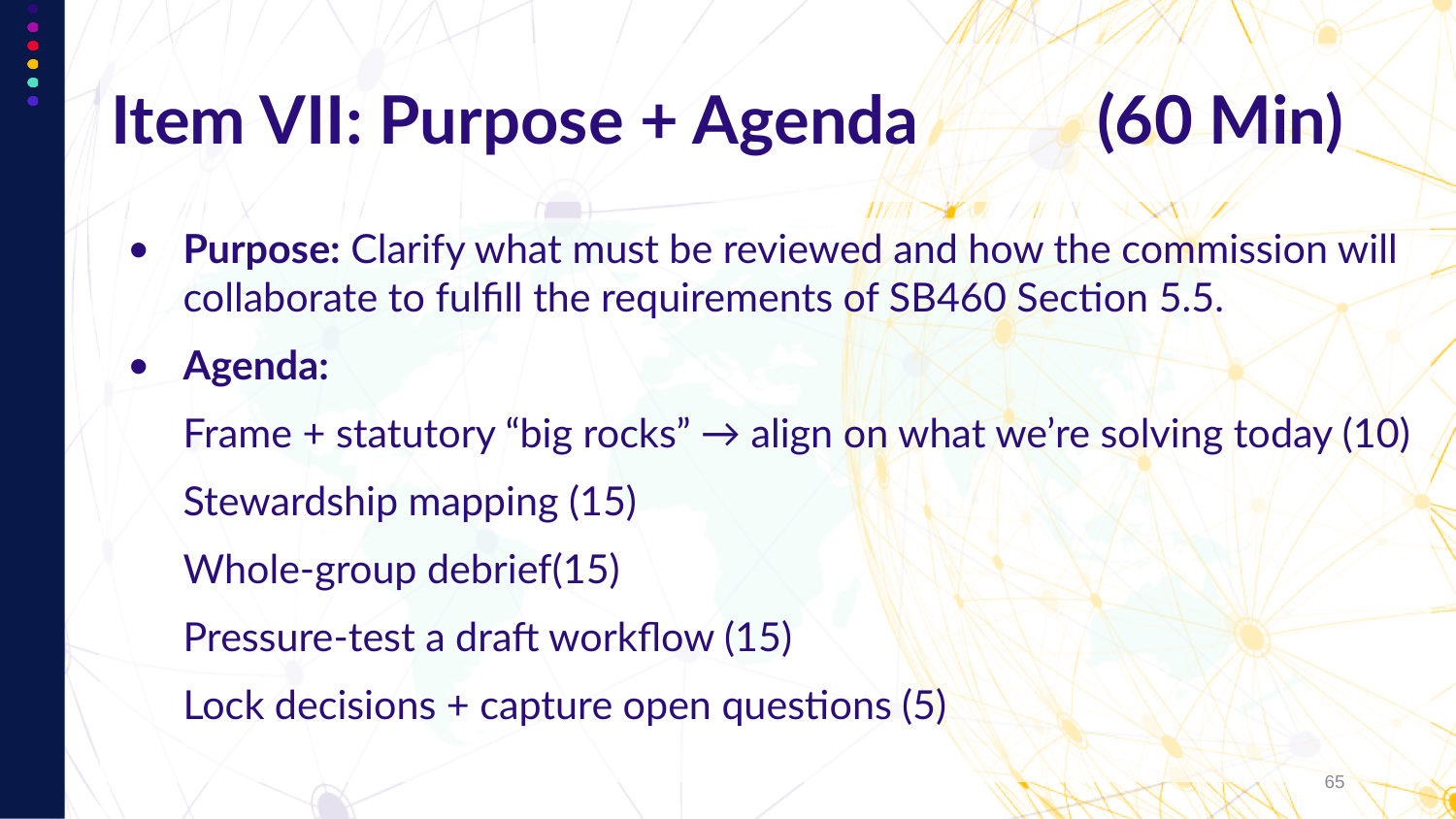

# Item VII: Purpose + Agenda           (60 Min)
Purpose: Clarify what must be reviewed and how the commission will collaborate to fulfill the requirements of SB460 Section 5.5.
Agenda:
Frame + statutory “big rocks” → align on what we’re solving today (10)
Stewardship mapping (15)
Whole-group debrief(15)
Pressure-test a draft workflow (15)
Lock decisions + capture open questions (5)
65